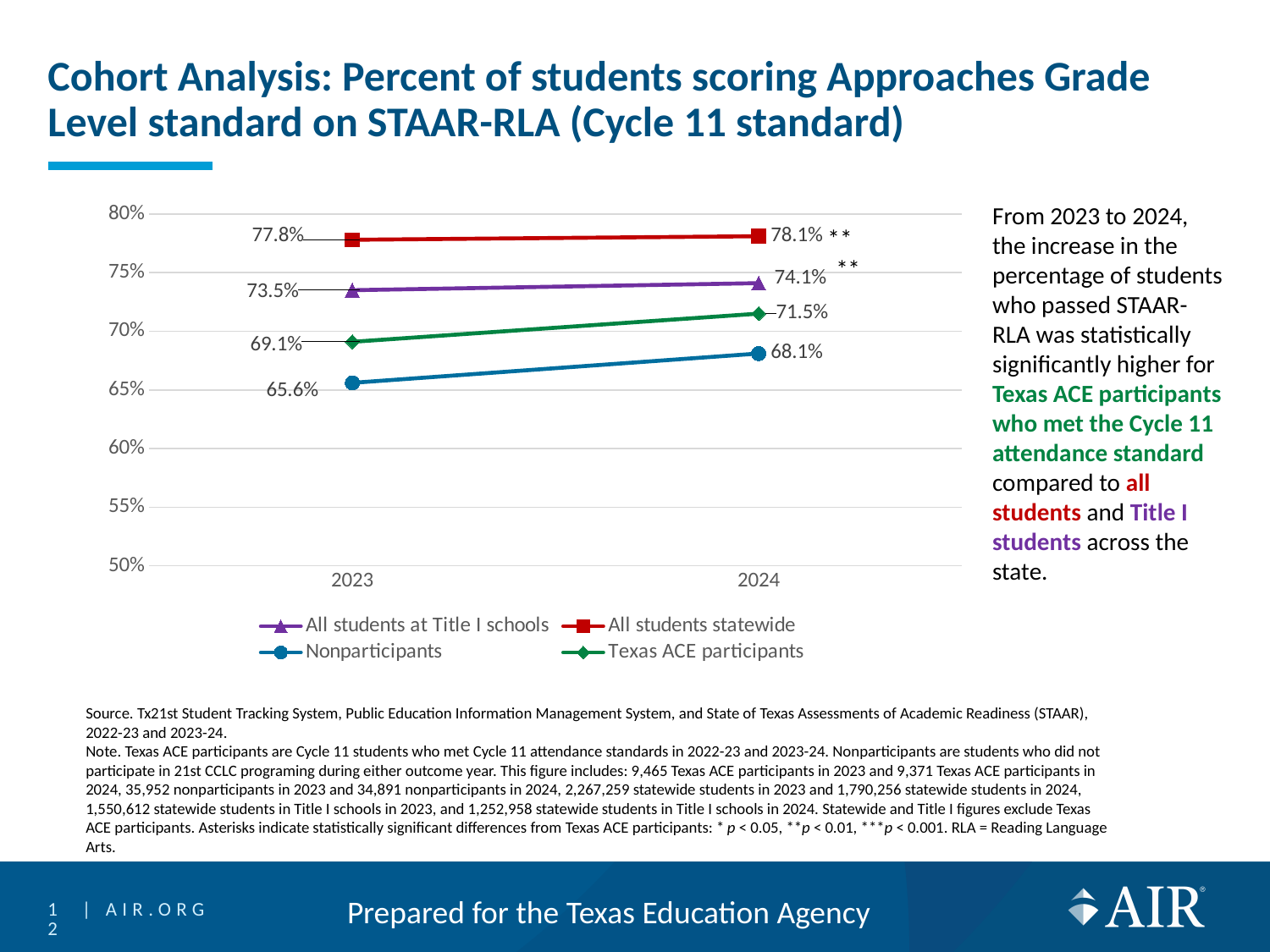

# Cohort Analysis: Percent of students scoring Approaches Grade Level standard on STAAR-RLA (Cycle 11 standard)

### Chart

| Category | All students at Title I schools | All students statewide | Nonparticipants | Texas ACE participants  |
|---|---|---|---|---|
| 2023 | 0.735 | 0.778 | 0.656 | 0.691 |
| 2024 | 0.741 | 0.7809999999999999 | 0.681 | 0.715 |
From 2023 to 2024, the increase in the percentage of students who passed STAAR-RLA was statistically significantly higher for Texas ACE participants who met the Cycle 11 attendance standard compared to all students and Title I students across the state.
**
Source. Tx21st Student Tracking System, Public Education Information Management System, and State of Texas Assessments of Academic Readiness (STAAR), 2022-23 and 2023-24.
Note. Texas ACE participants are Cycle 11 students who met Cycle 11 attendance standards in 2022-23 and 2023-24. Nonparticipants are students who did not participate in 21st CCLC programing during either outcome year. This figure includes: 9,465 Texas ACE participants in 2023 and 9,371 Texas ACE participants in 2024, 35,952 nonparticipants in 2023 and 34,891 nonparticipants in 2024, 2,267,259 statewide students in 2023 and 1,790,256 statewide students in 2024, 1,550,612 statewide students in Title I schools in 2023, and 1,252,958 statewide students in Title I schools in 2024. Statewide and Title I figures exclude Texas ACE participants. Asterisks indicate statistically significant differences from Texas ACE participants: * p < 0.05, **p < 0.01, ***p < 0.001. RLA = Reading Language Arts.
12